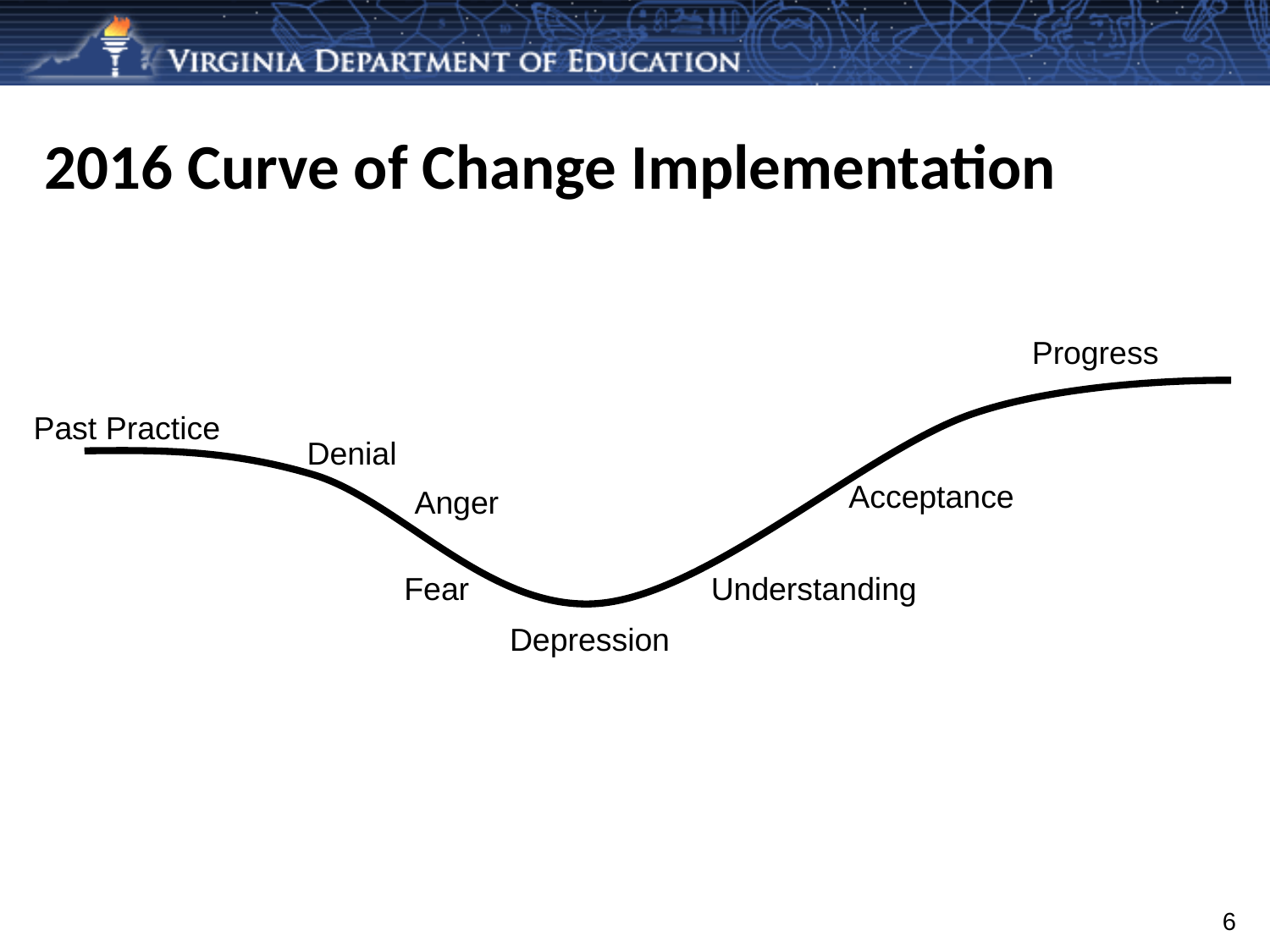

# 2016 Curve of Change Implementation
Progress

Past Practice
Denial
Acceptance
Anger
Fear
Understanding
Depression
6